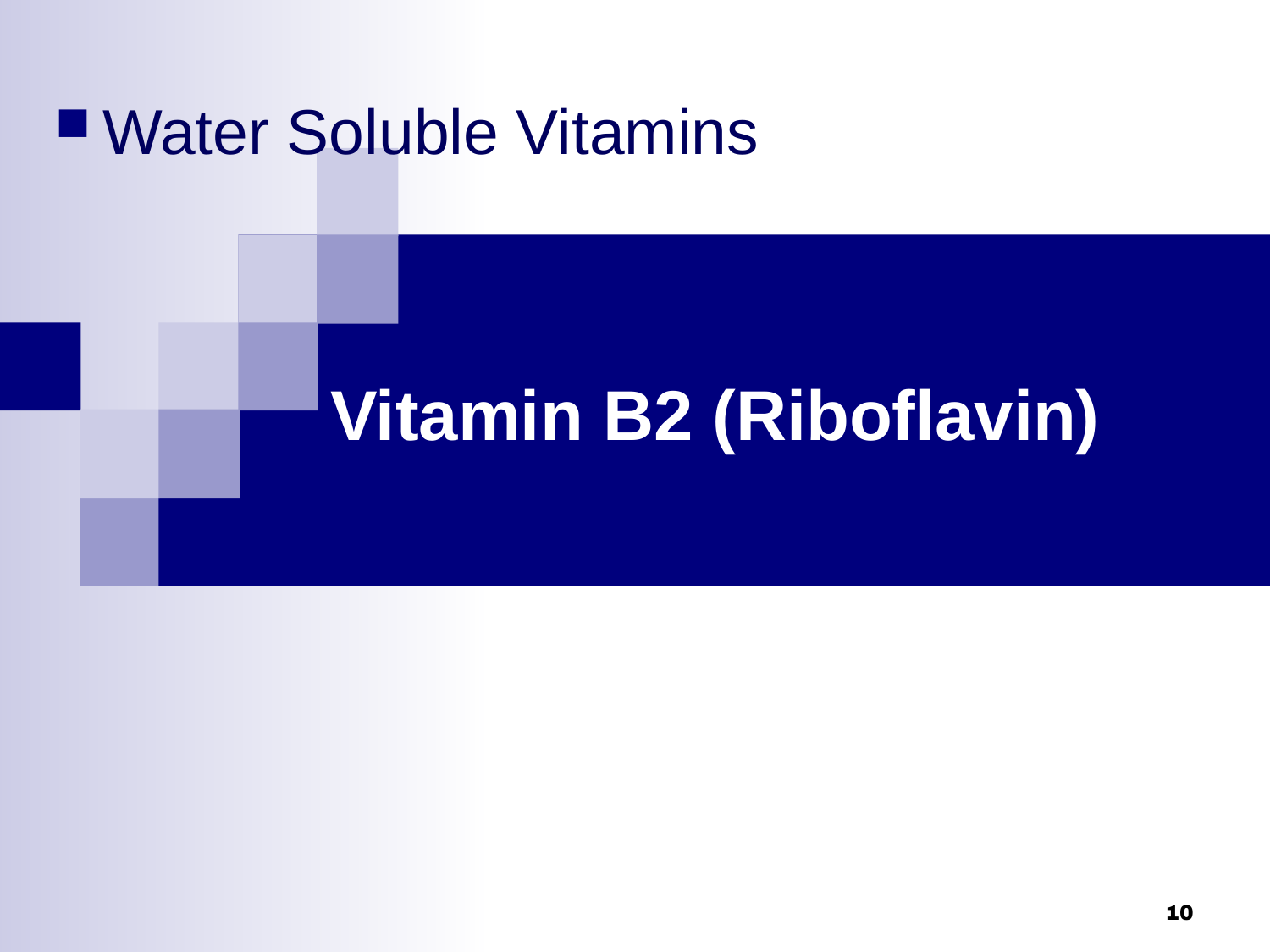

Water Soluble Vitamins
Vitamin B2 (Riboflavin)
Vitamin B1 (Thiamin)
10